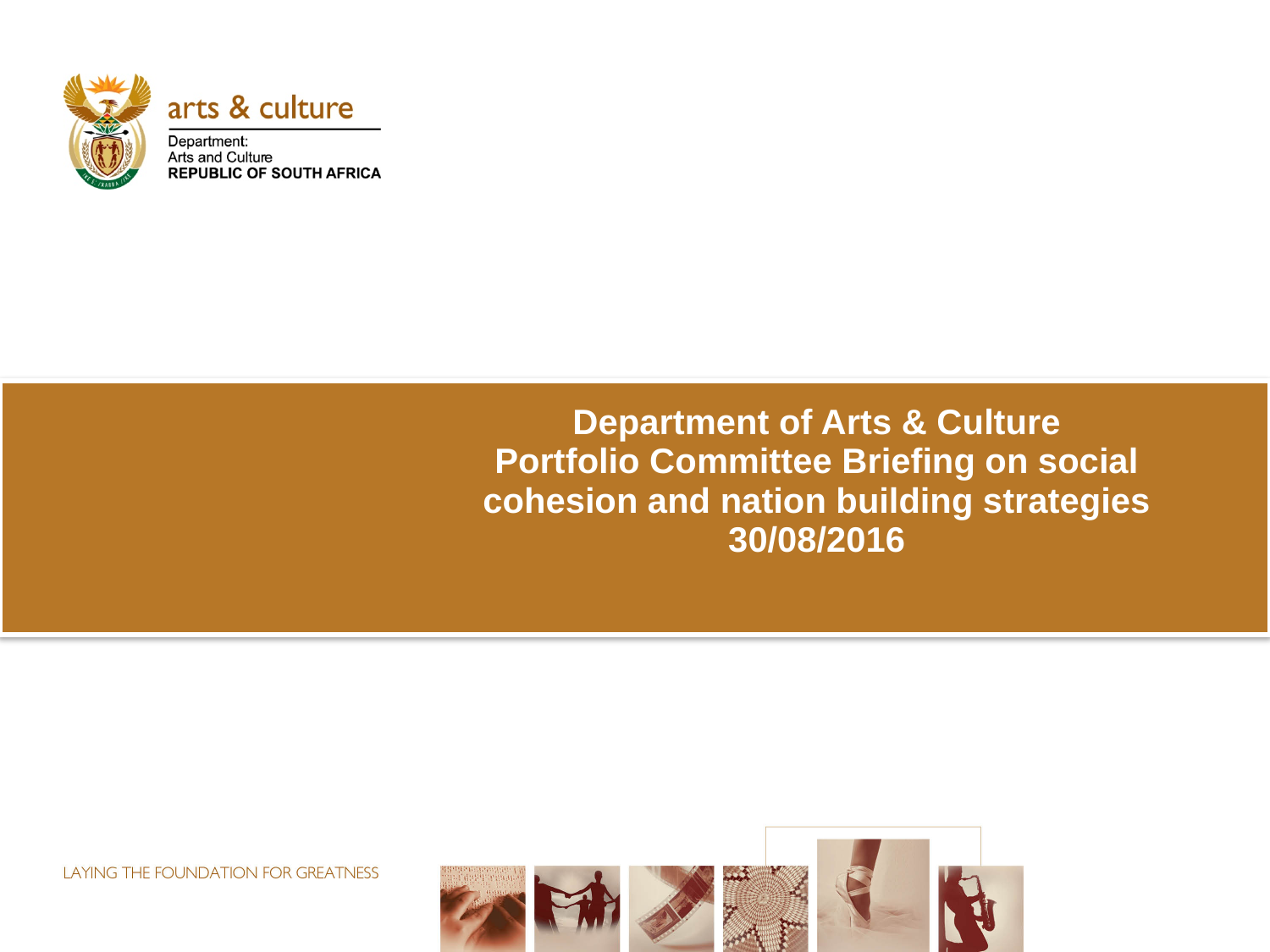

# Department of Arts & Culture Portfolio Committee Briefing on social cohesion and nation building strategies 30/08/2016